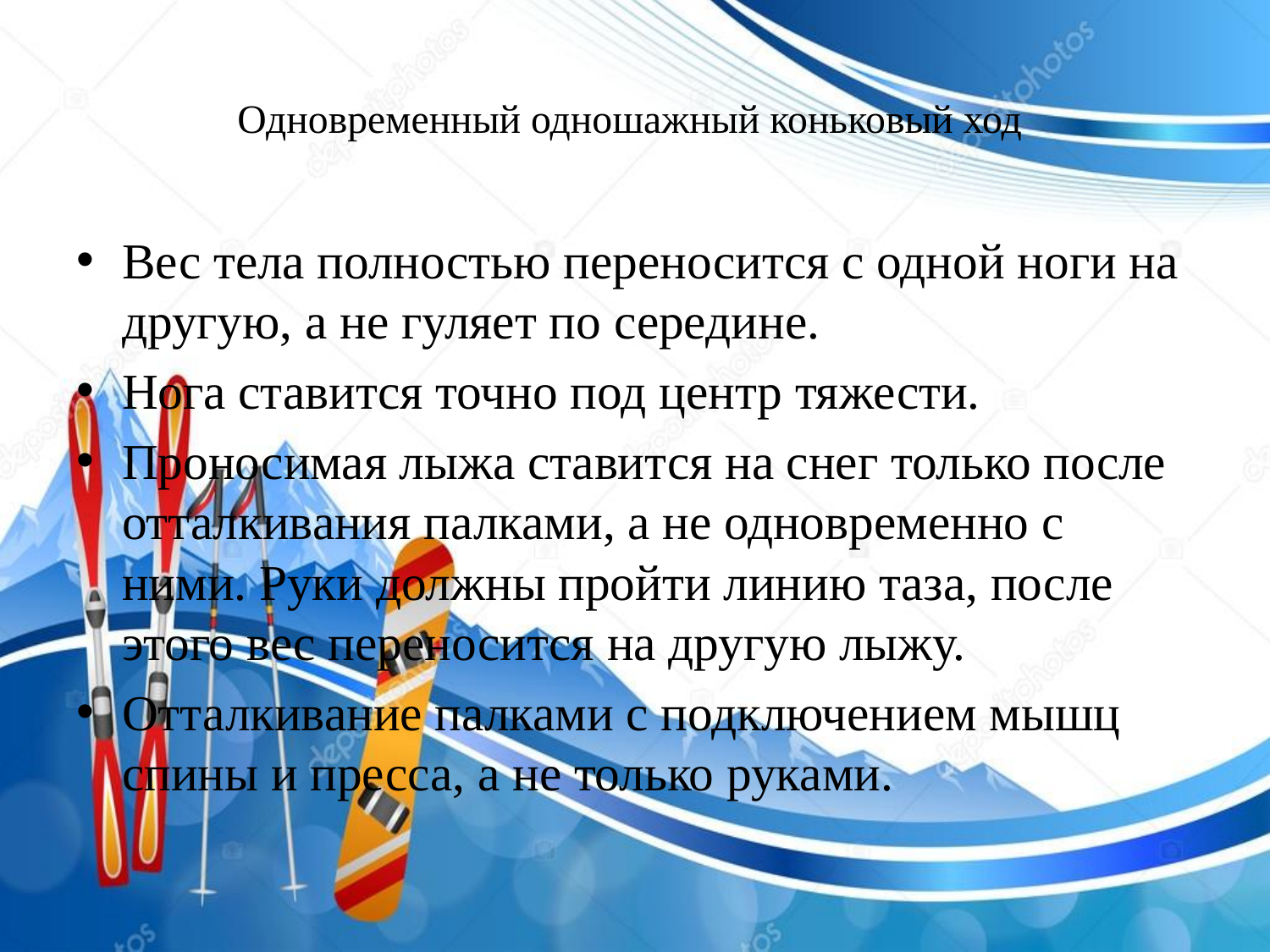

# Одновременный одношажный коньковый ход
Вес тела полностью переносится с одной ноги на другую, а не гуляет по середине.
Нога ставится точно под центр тяжести.
Проносимая лыжа ставится на снег только после отталкивания палками, а не одновременно с ними. Руки должны пройти линию таза, после этого вес переносится на другую лыжу.
Отталкивание палками с подключением мышц спины и пресса, а не только руками.